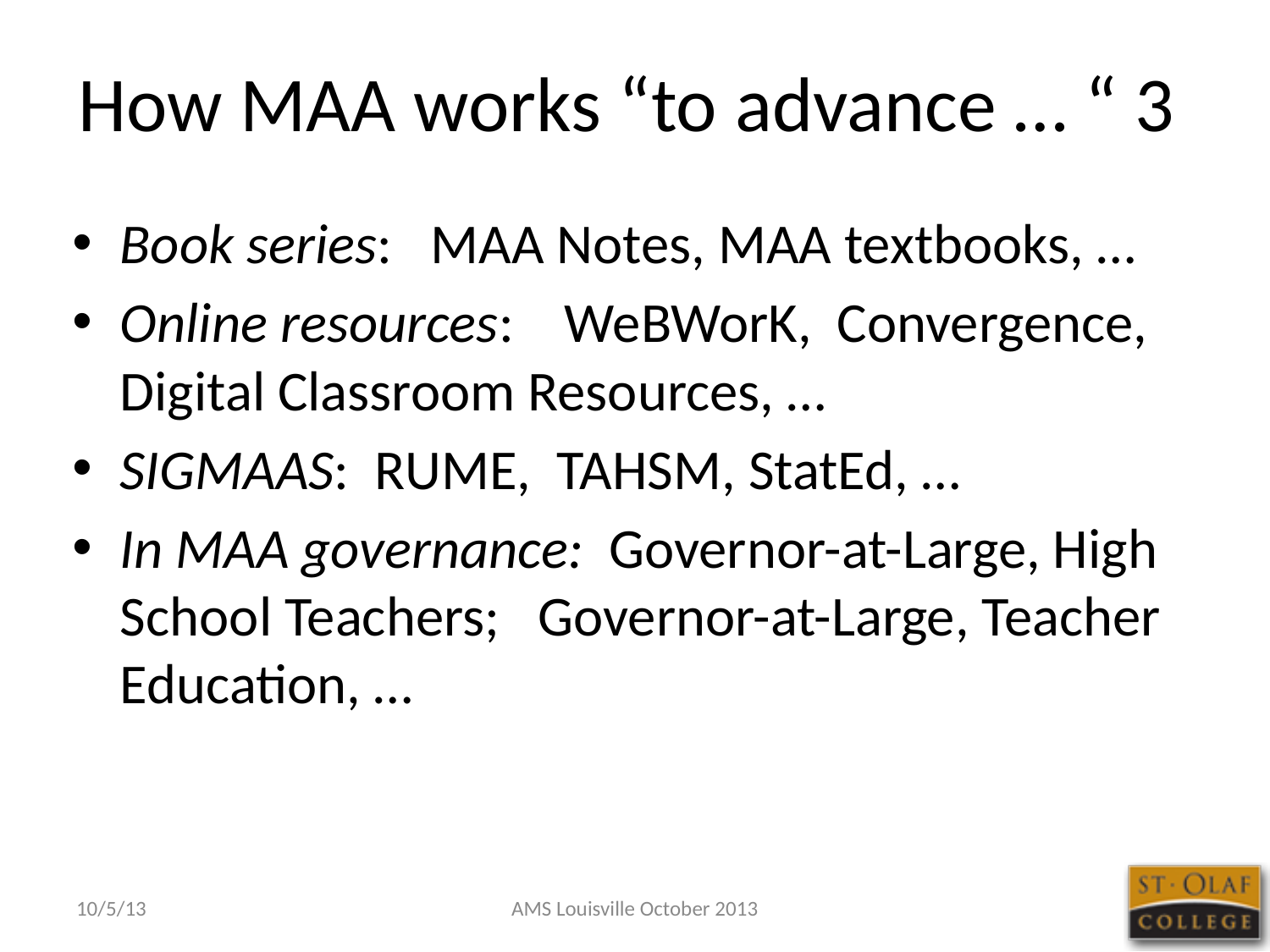

# How MAA works “to advance … “ 3
Book series:   MAA Notes, MAA textbooks, …
Online resources:    WeBWorK,  Convergence, Digital Classroom Resources, …
SIGMAAS:  RUME,  TAHSM, StatEd, …
In MAA governance:  Governor-at-Large, High School Teachers;   Governor-at-Large, Teacher Education, …

10/5/13
AMS Louisville October 2013